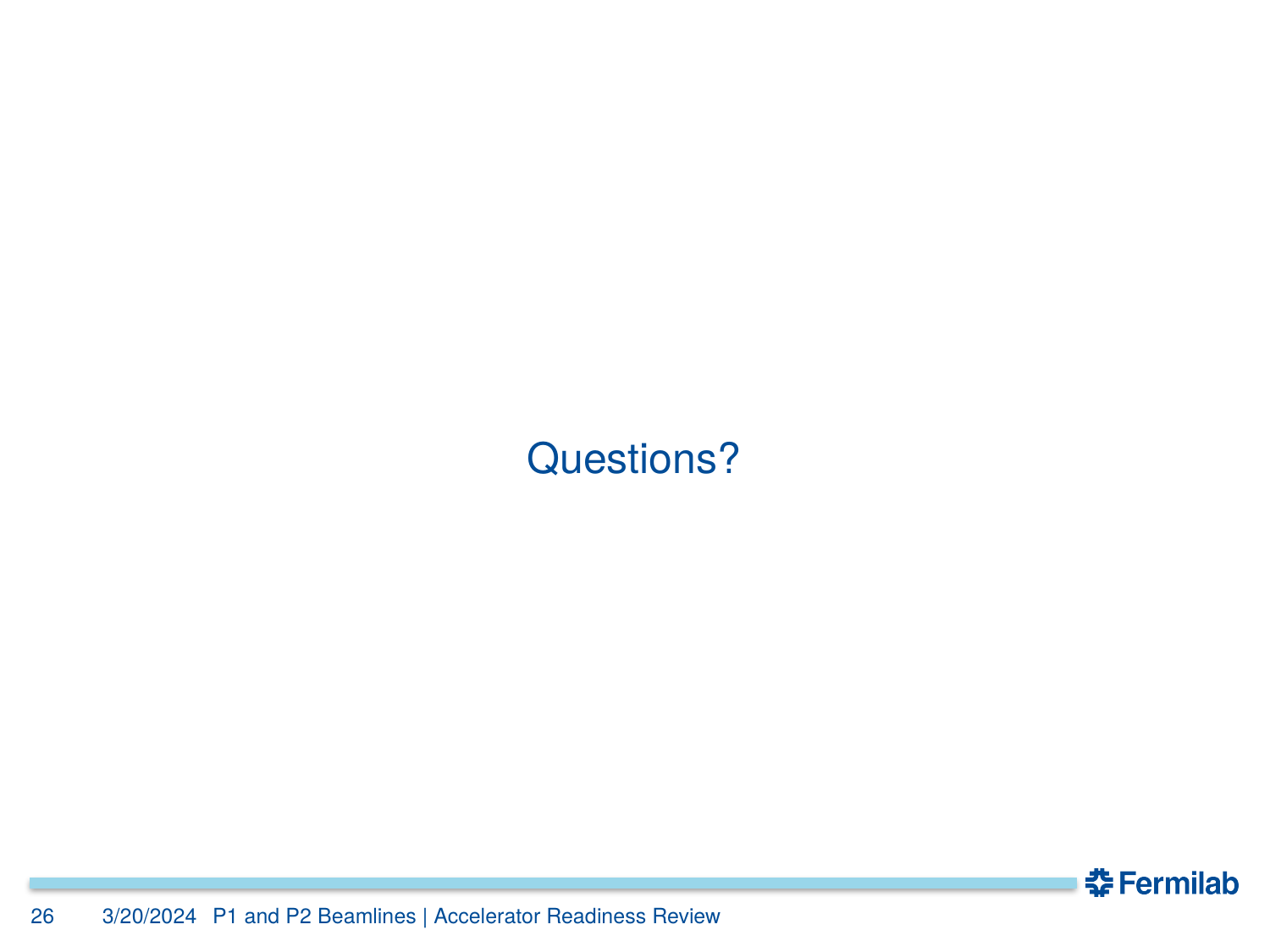

Questions?
26
3/20/2024
P1 and P2 Beamlines | Accelerator Readiness Review